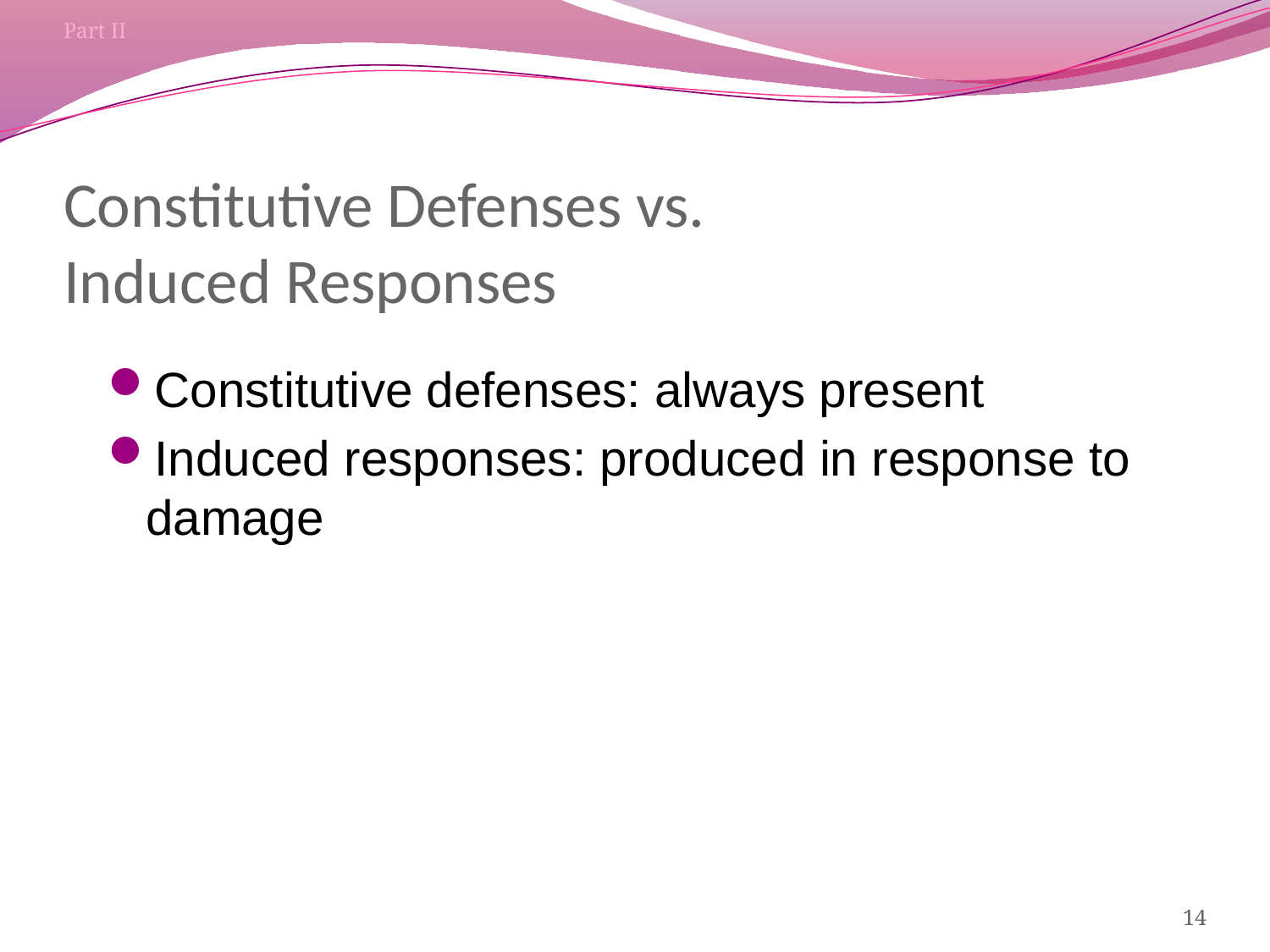

Part II
# Constitutive Defenses vs. Induced Responses
Constitutive defenses: always present
Induced responses: produced in response to damage
14